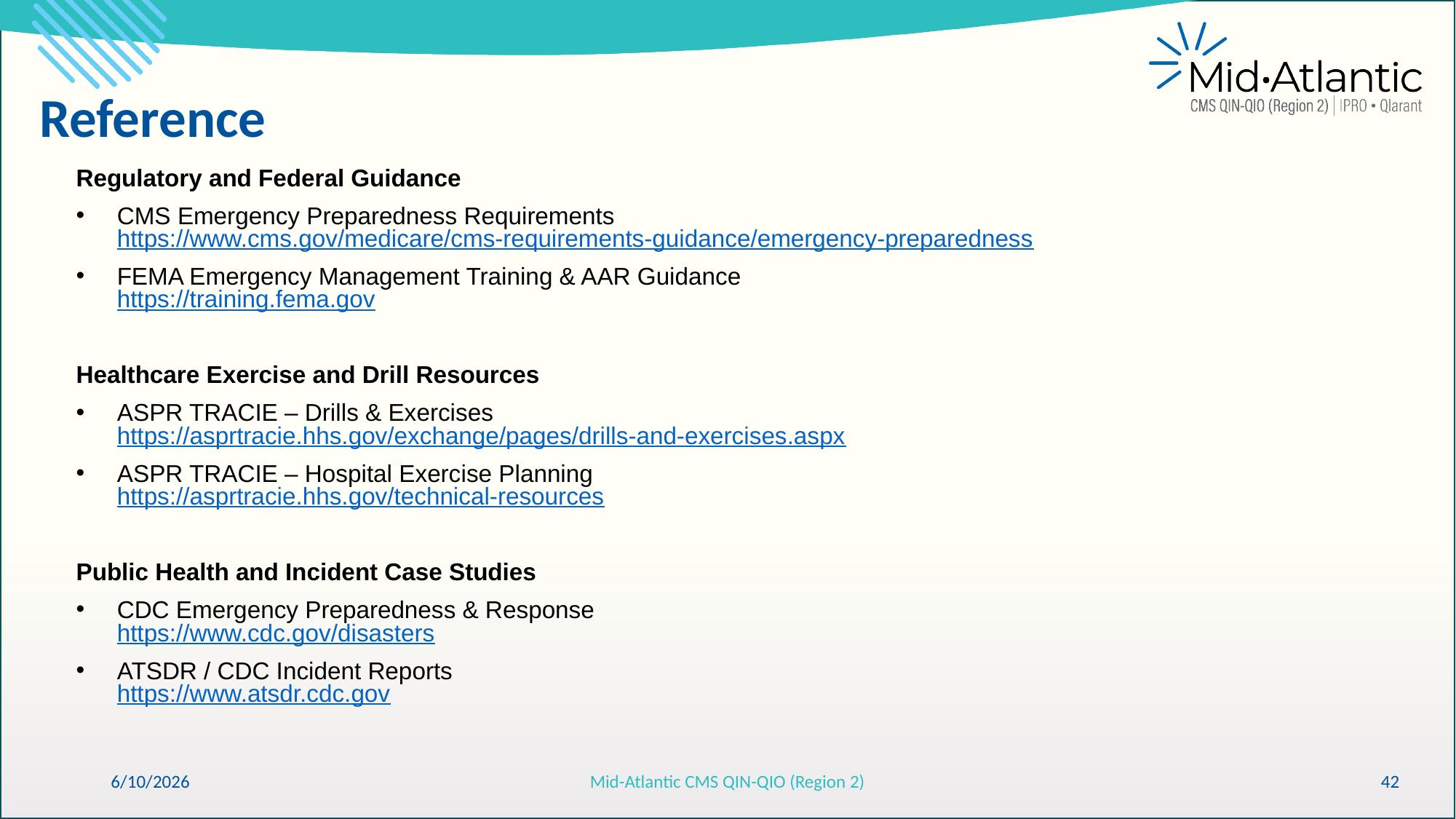

Reference
Regulatory and Federal Guidance
CMS Emergency Preparedness Requirements
https://www.cms.gov/medicare/cms-requirements-guidance/emergency-preparedness
FEMA Emergency Management Training & AAR Guidance
https://training.fema.gov

Healthcare Exercise and Drill Resources
ASPR TRACIE – Drills & Exercises
https://asprtracie.hhs.gov/exchange/pages/drills-and-exercises.aspx
ASPR TRACIE – Hospital Exercise Planning
https://asprtracie.hhs.gov/technical-resources

Public Health and Incident Case Studies
CDC Emergency Preparedness & Response
https://www.cdc.gov/disasters
ATSDR / CDC Incident Reports
https://www.atsdr.cdc.gov
6/10/2026
Mid-Atlantic CMS QIN-QIO (Region 2)
42